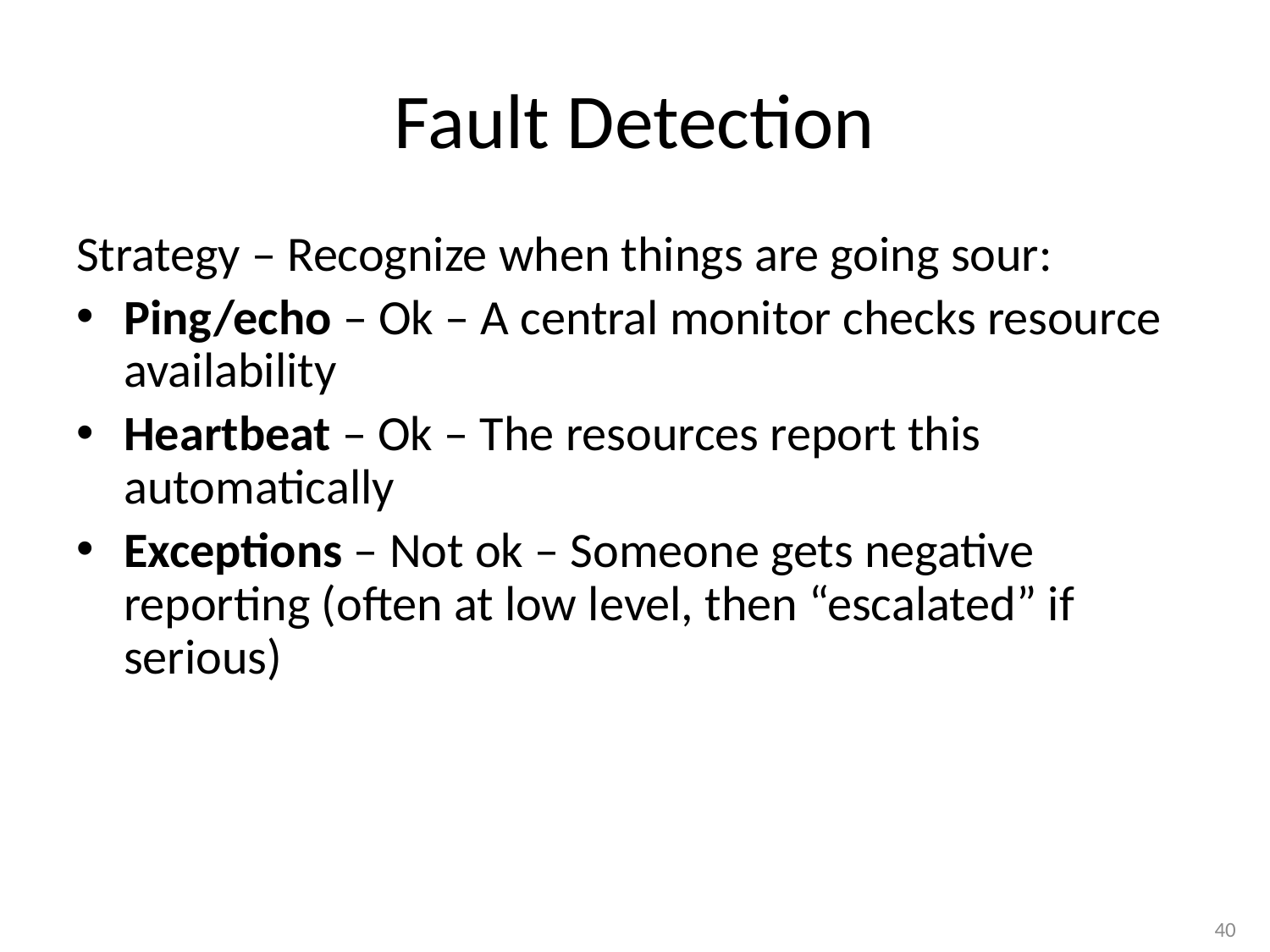

# Fault Detection
Strategy – Recognize when things are going sour:
Ping/echo – Ok – A central monitor checks resource availability
Heartbeat – Ok – The resources report this automatically
Exceptions – Not ok – Someone gets negative reporting (often at low level, then “escalated” if serious)